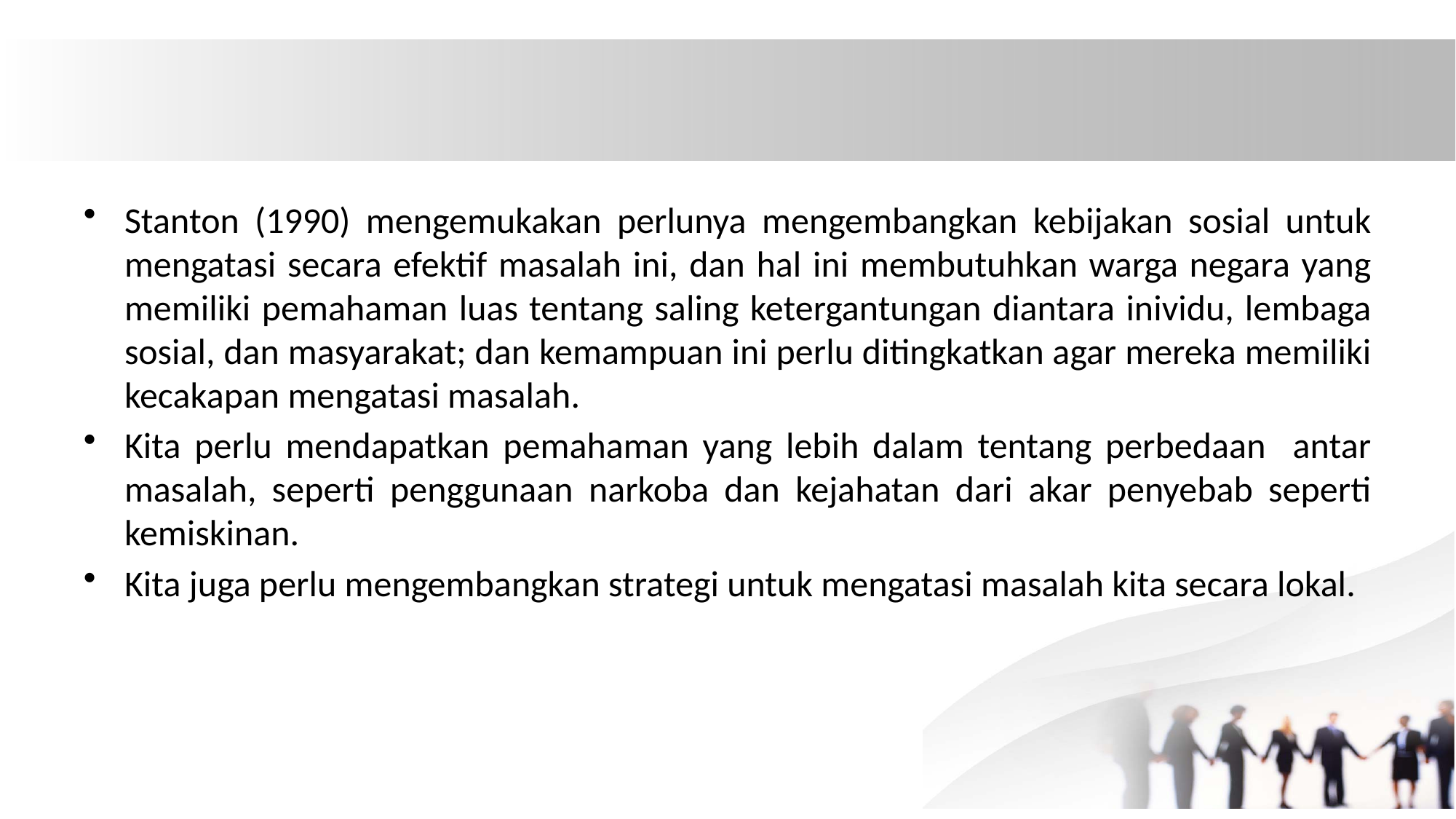

#
Stanton (1990) mengemukakan perlunya mengembangkan kebijakan sosial untuk mengatasi secara efektif masalah ini, dan hal ini membutuhkan warga negara yang memiliki pemahaman luas tentang saling ketergantungan diantara inividu, lembaga sosial, dan masyarakat; dan kemampuan ini perlu ditingkatkan agar mereka memiliki kecakapan mengatasi masalah.
Kita perlu mendapatkan pemahaman yang lebih dalam tentang perbedaan  antar masalah, seperti penggunaan narkoba dan kejahatan dari akar penyebab seperti kemiskinan.
Kita juga perlu mengembangkan strategi untuk mengatasi masalah kita secara lokal.